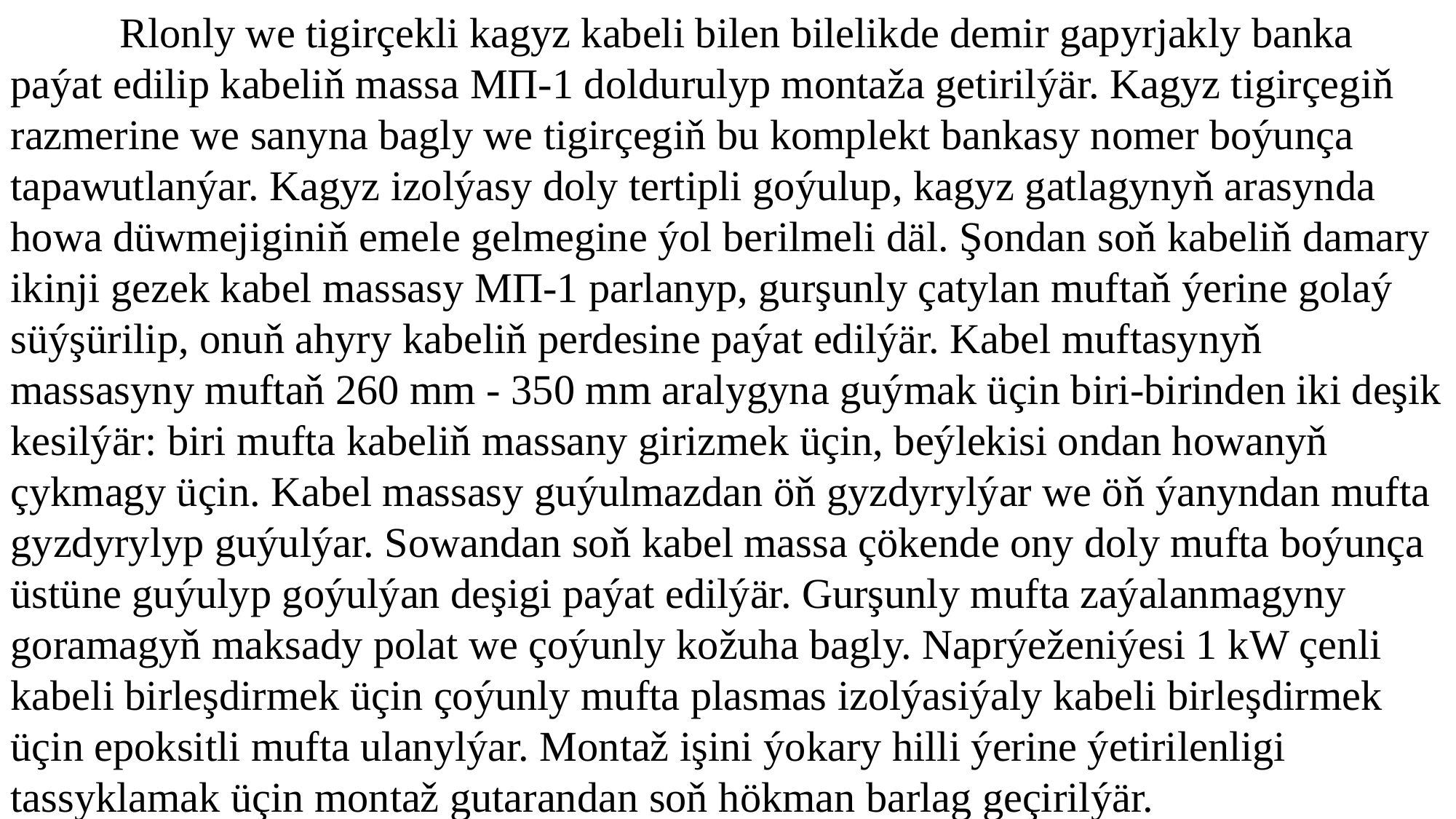

Rlonly we tigirçekli kagyz kabeli bilen bilelikde demir gapyrjakly banka paýat edilip kabeliň massa МП-1 doldurulyp montaža getirilýär. Kagyz tigirçegiň razmerine we sanyna bagly we tigirçegiň bu komplekt bankasy nomer boýunça tapawutlanýar. Kagyz izolýasy doly tertipli goýulup, kagyz gatlagynyň arasynda howa düwmejiginiň emele gelmegine ýol berilmeli däl. Şondan soň kabeliň damary ikinji gezek kabel massasy МП-1 parlanyp, gurşunly çatylan muftaň ýerine golaý süýşürilip, onuň ahyry kabeliň perdesine paýat edilýär. Kabel muftasynyň massasyny muftaň 260 mm - 350 mm aralygyna guýmak üçin biri-birinden iki deşik kesilýär: biri mufta kabeliň massany girizmek üçin, beýlekisi ondan howanyň çykmagy üçin. Kabel massasy guýulmazdan öň gyzdyrylýar we öň ýanyndan mufta gyzdyrylyp guýulýar. Sowandan soň kabel massa çökende ony doly mufta boýunça üstüne guýulyp goýulýan deşigi paýat edilýär. Gurşunly mufta zaýalanmagyny goramagyň maksady polat we çoýunly kožuha bagly. Naprýeženiýesi 1 kW çenli kabeli birleşdirmek üçin çoýunly mufta plasmas izolýasiýaly kabeli birleşdirmek üçin epoksitli mufta ulanylýar. Montaž işini ýokary hilli ýerine ýetirilenligi tassyklamak üçin montaž gutarandan soň hökman barlag geçirilýär.